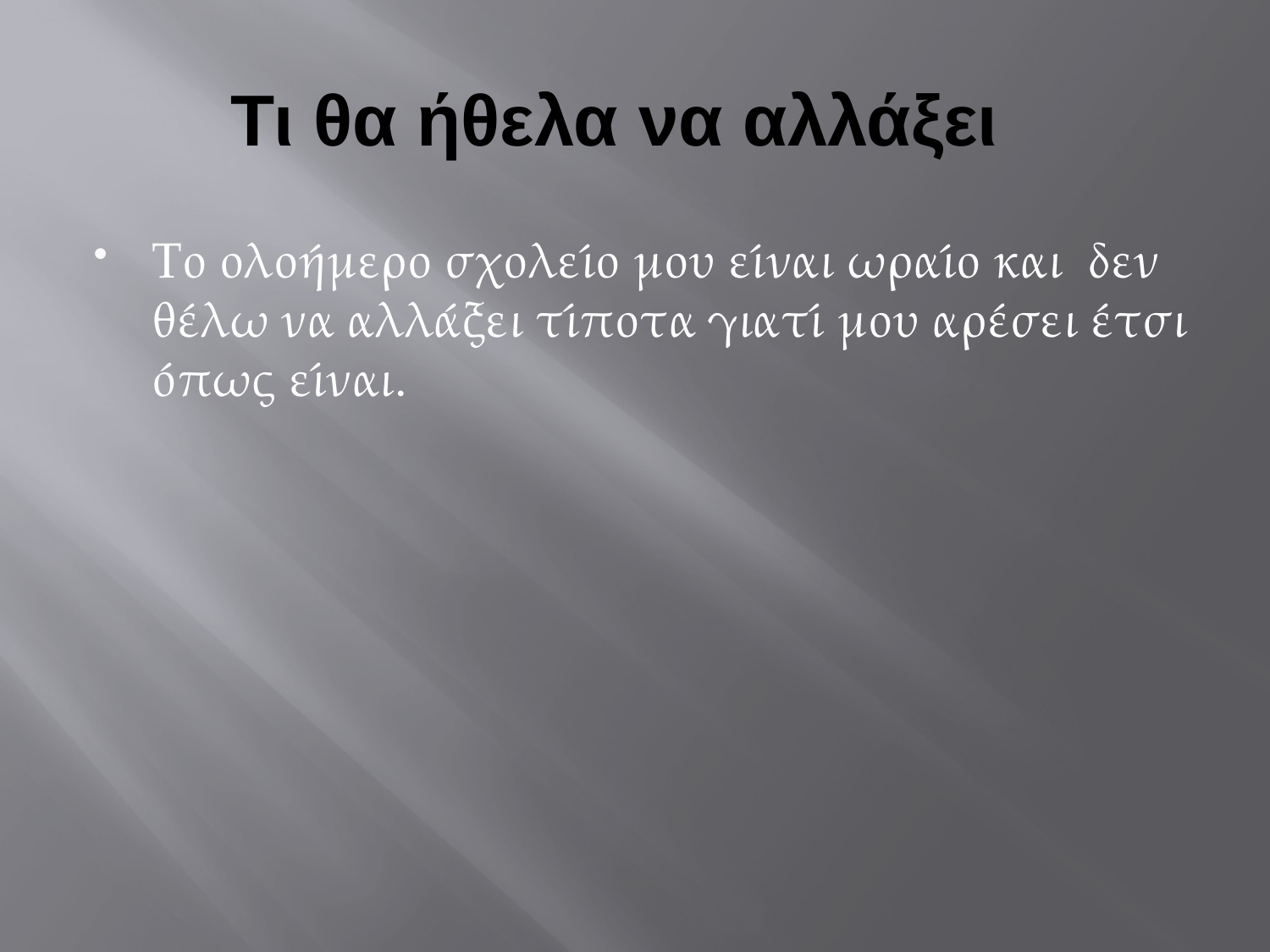

# Τι θα ήθελα να αλλάξει
Το ολοήμερο σχολείο μου είναι ωραίο και  δεν  θέλω να αλλάξει τίποτα γιατί μου αρέσει έτσι όπως είναι.